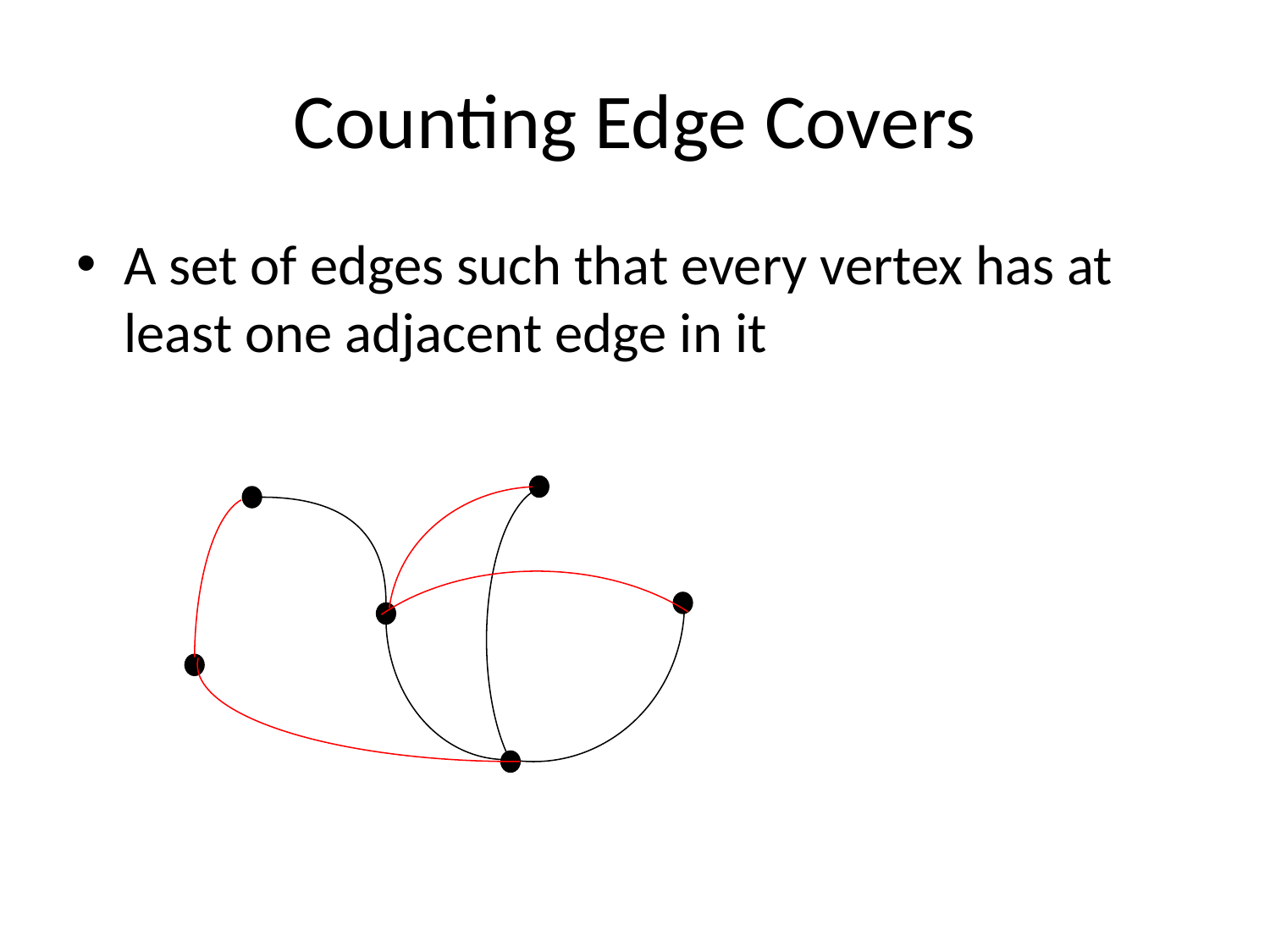

# Counting Edge Covers
A set of edges such that every vertex has at least one adjacent edge in it